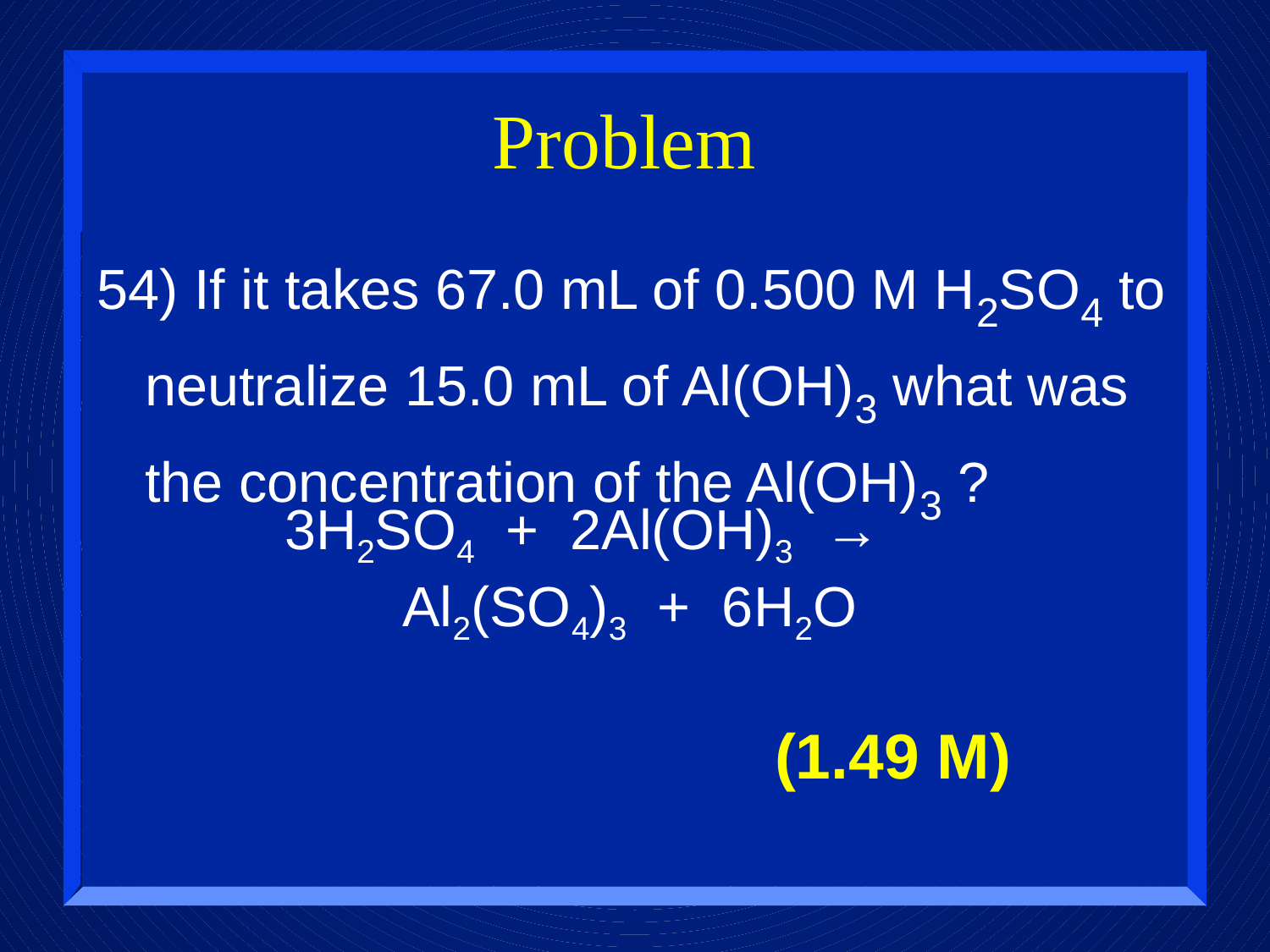

# Problem
54) If it takes 67.0 mL of 0.500 M H2SO4 to neutralize 15.0 mL of Al(OH)3 what was the concentration of the Al(OH)3 ?
3H2SO4  +  2Al(OH)3  →       Al2(SO4)3  +  6H2O
(1.49 M)